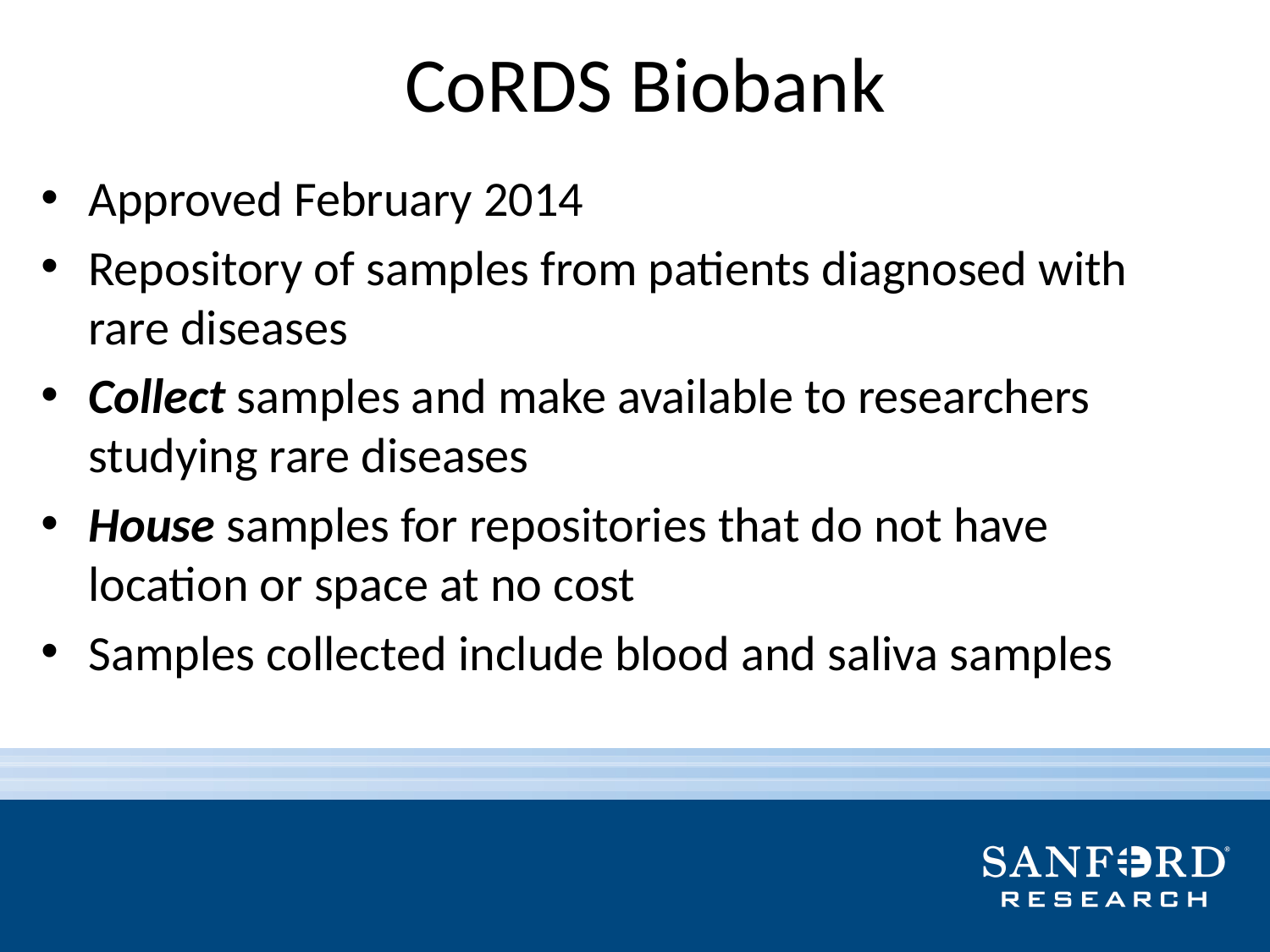

# CoRDS Biobank
Approved February 2014
Repository of samples from patients diagnosed with rare diseases
Collect samples and make available to researchers studying rare diseases
House samples for repositories that do not have location or space at no cost
Samples collected include blood and saliva samples